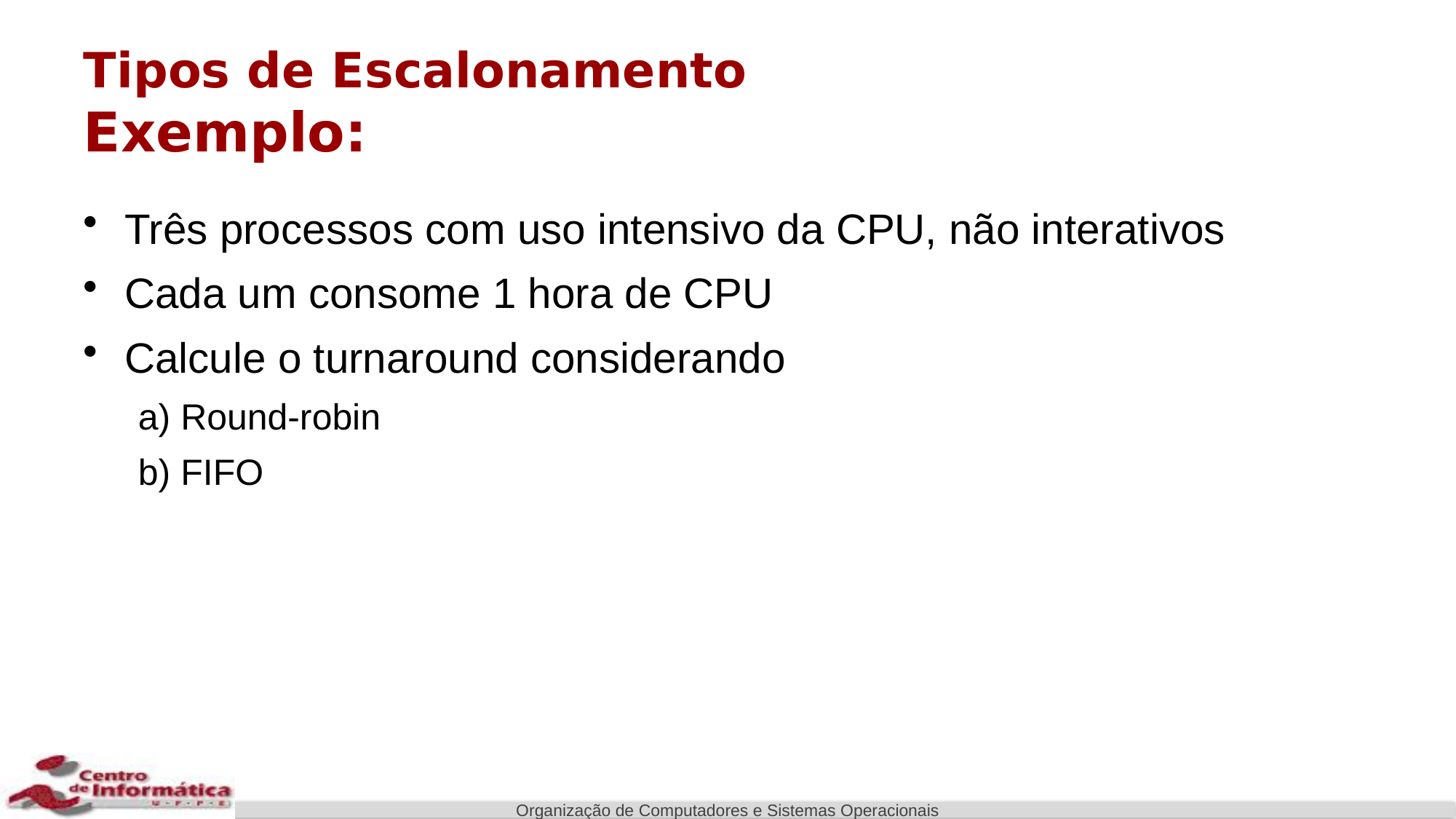

# Tipos de Escalonamento Exemplo:
Três processos com uso intensivo da CPU, não interativos
Cada um consome 1 hora de CPU
Calcule o turnaround considerando
a) Round-robin
b) FIFO